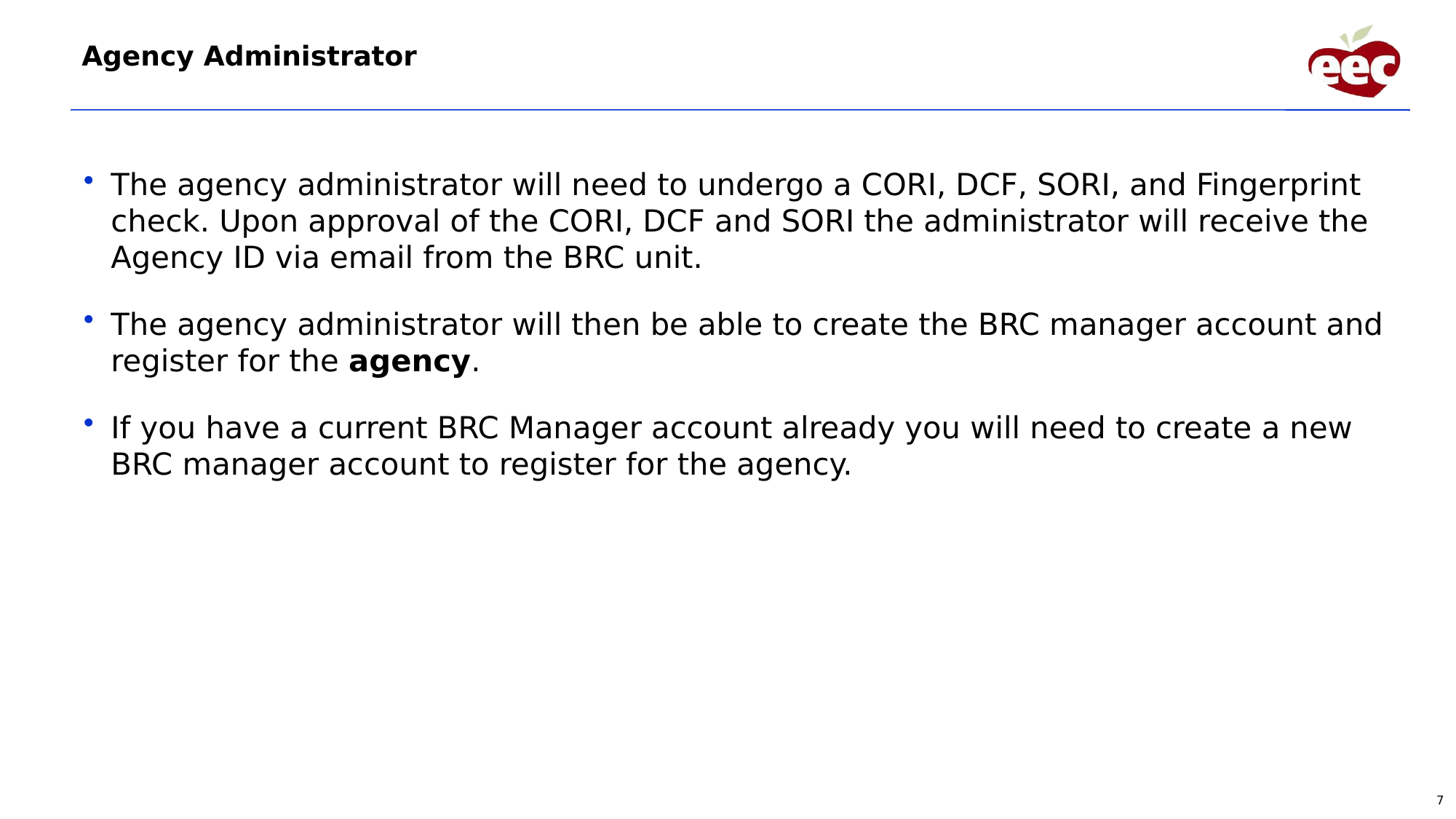

Agency Administrator
The agency administrator will need to undergo a CORI, DCF, SORI, and Fingerprint check. Upon approval of the CORI, DCF and SORI the administrator will receive the Agency ID via email from the BRC unit.
The agency administrator will then be able to create the BRC manager account and register for the agency.
If you have a current BRC Manager account already you will need to create a new BRC manager account to register for the agency.

7